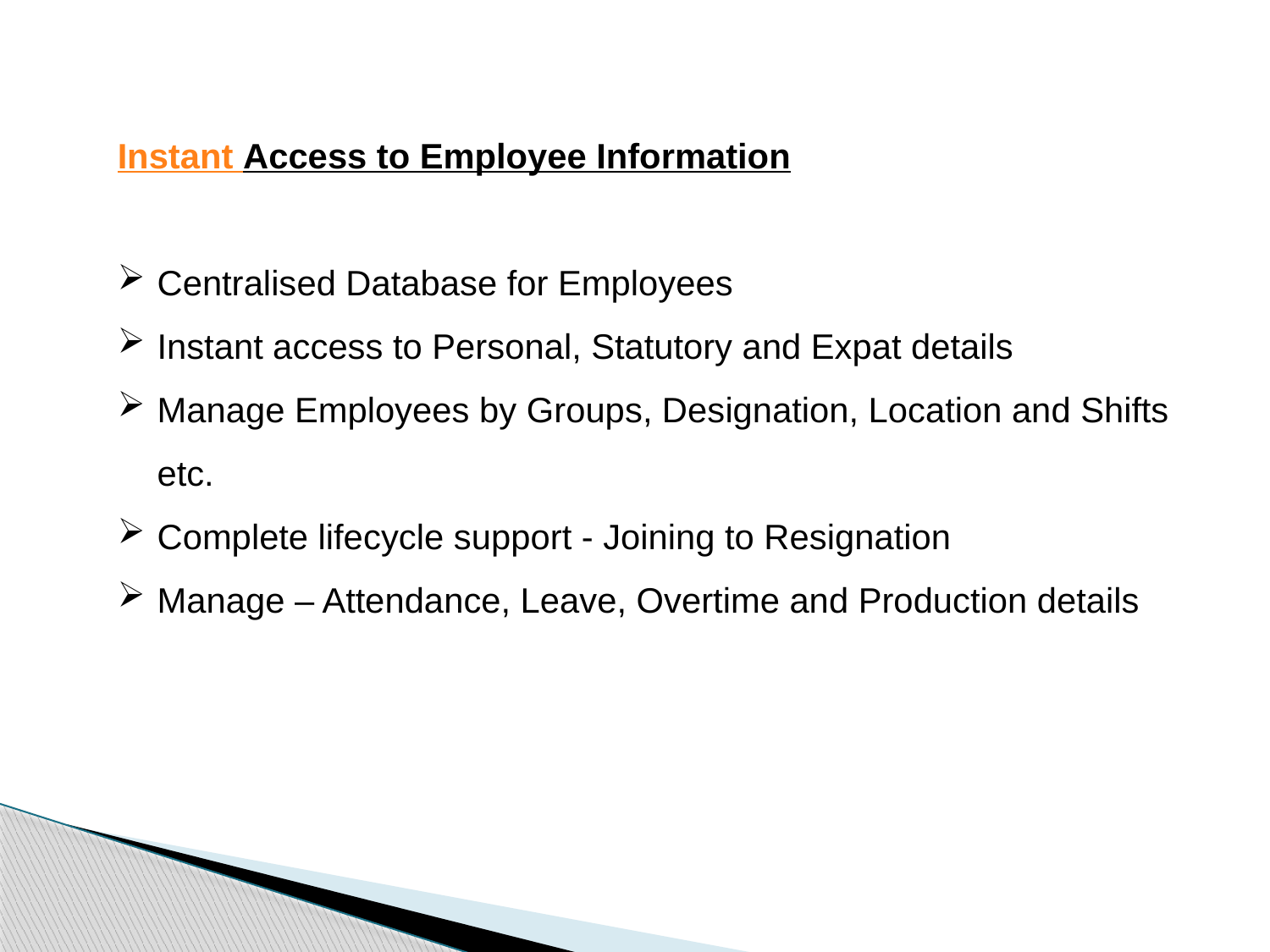

Instant Access to Employee Information

Centralised Database for Employees
Instant access to Personal, Statutory and Expat details
Manage Employees by Groups, Designation, Location and Shifts etc.
Complete lifecycle support - Joining to Resignation
Manage – Attendance, Leave, Overtime and Production details